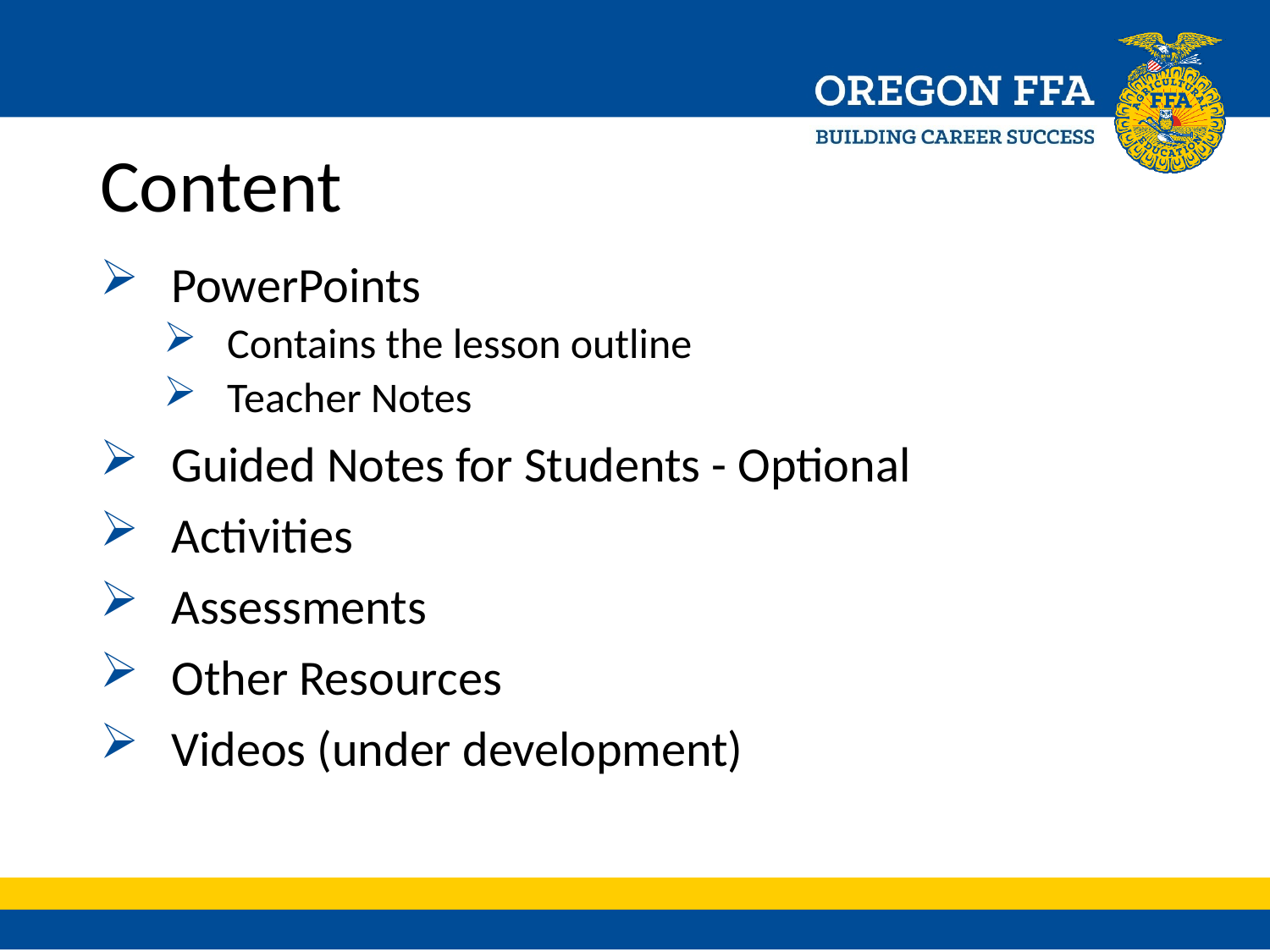

# Content
PowerPoints
Contains the lesson outline
Teacher Notes
Guided Notes for Students - Optional
Activities
Assessments
Other Resources
Videos (under development)